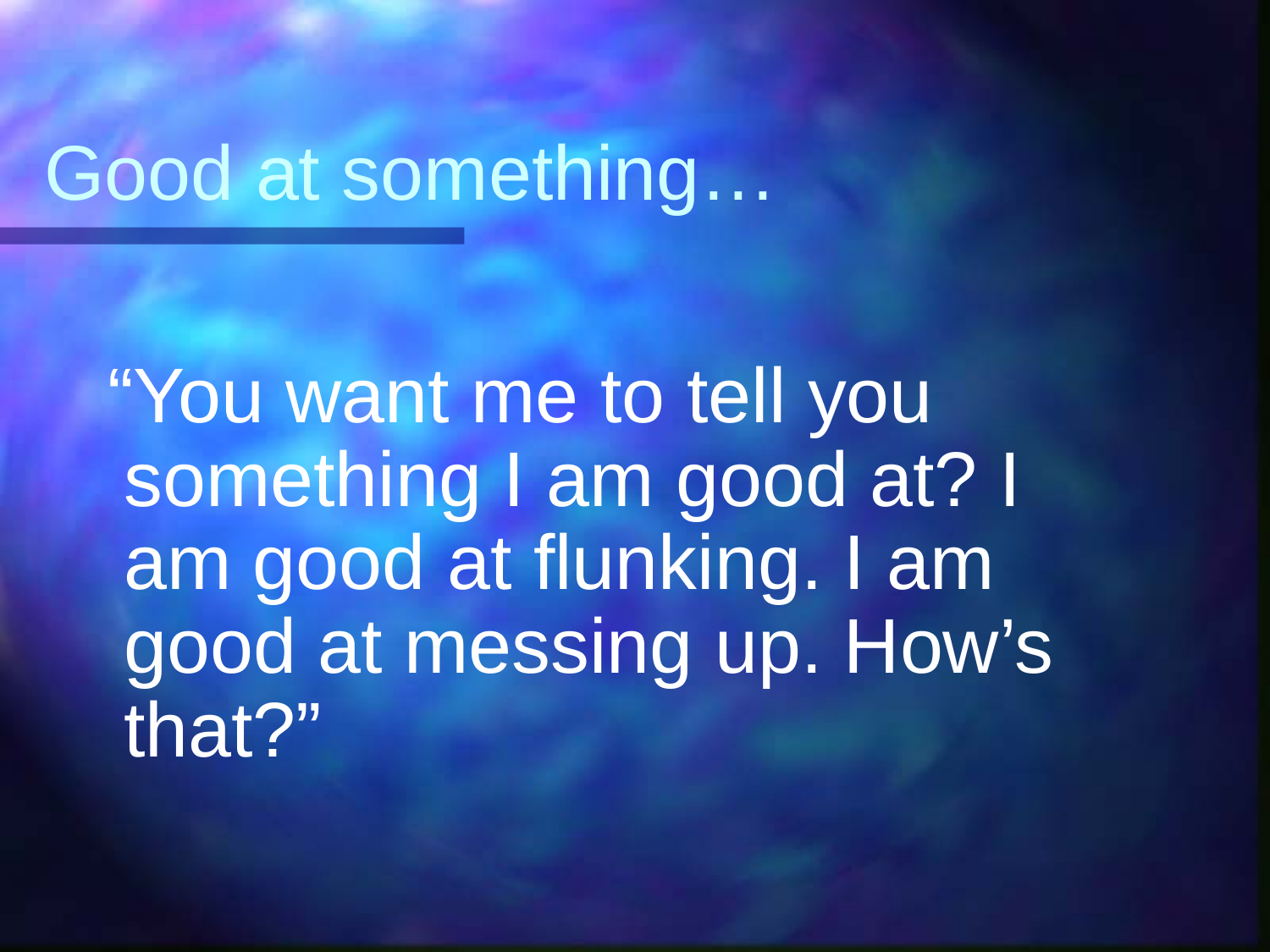

# Good at something…
  “You want me to tell you something I am good at? I am good at flunking. I am good at messing up. How’s that?”